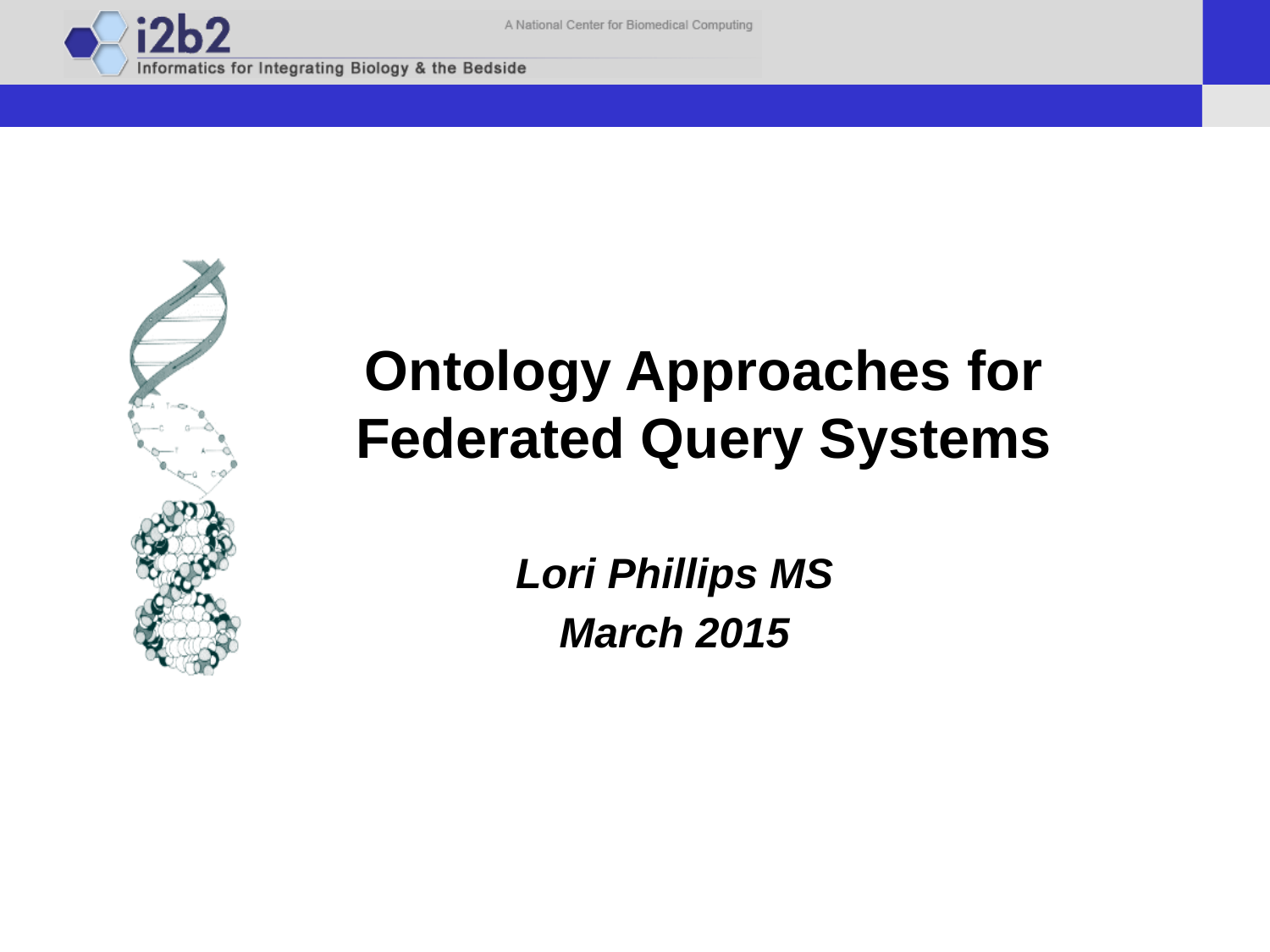

# Ontology Approaches for Federated Query Systems
Lori Phillips MS
March 2015